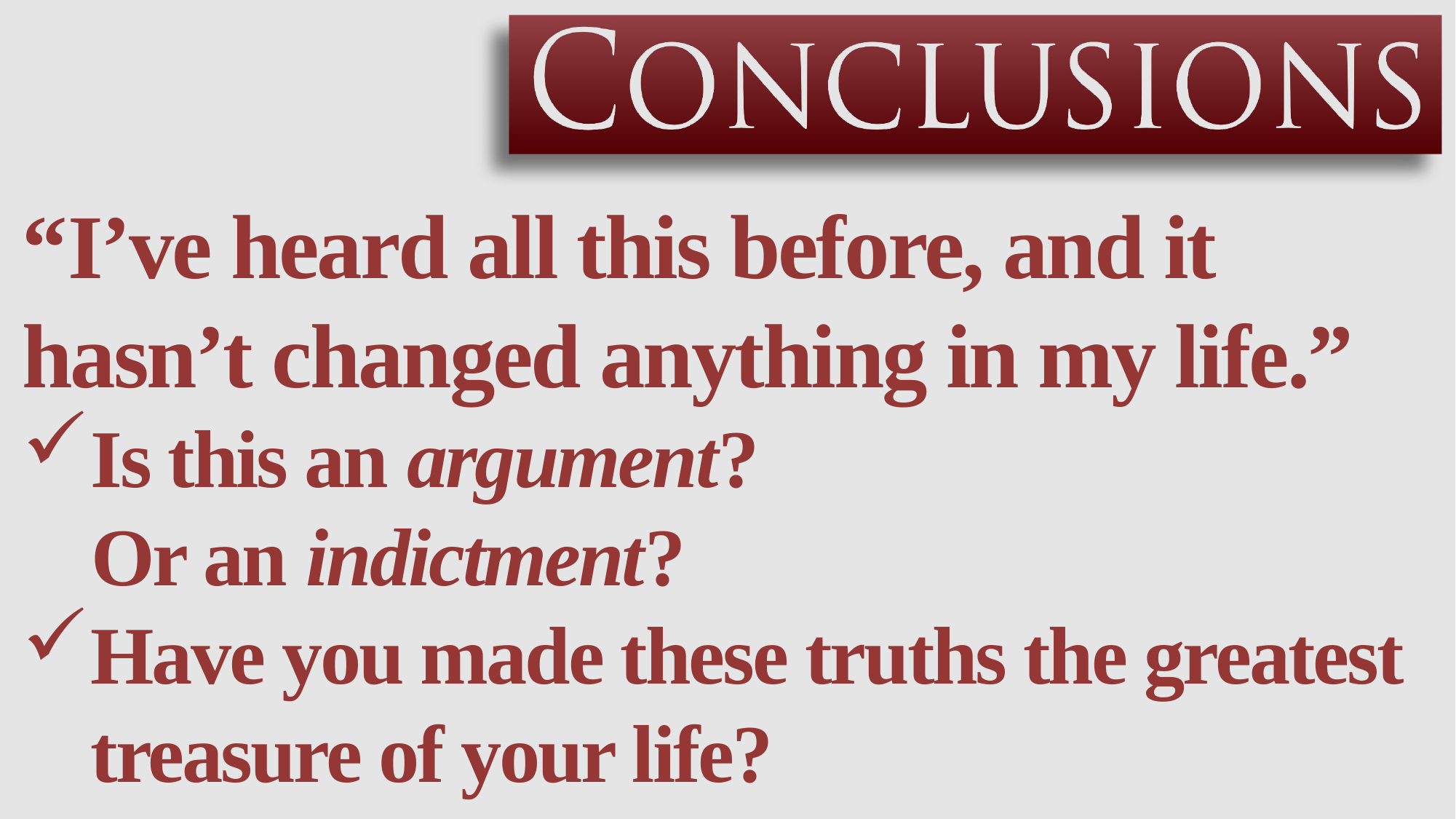

“I’ve heard all this before, and it hasn’t changed anything in my life.”
Is this an argument?
Or an indictment?
Have you made these truths the greatest treasure of your life?